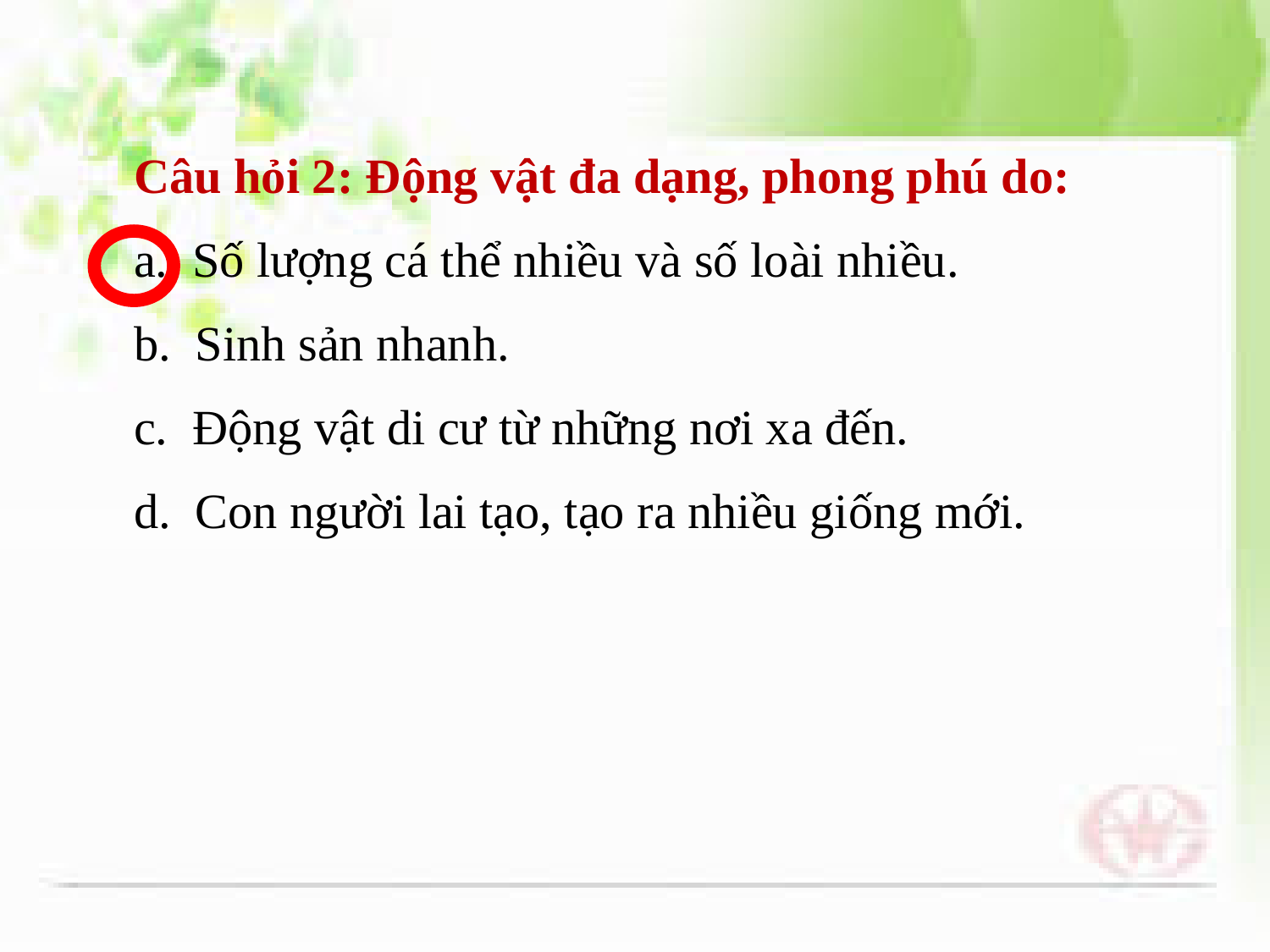

Câu hỏi 2: Động vật đa dạng, phong phú do:
a.  Số lượng cá thể nhiều và số loài nhiều.
b.  Sinh sản nhanh.
c.  Động vật di cư từ những nơi xa đến.
d.  Con người lai tạo, tạo ra nhiều giống mới.